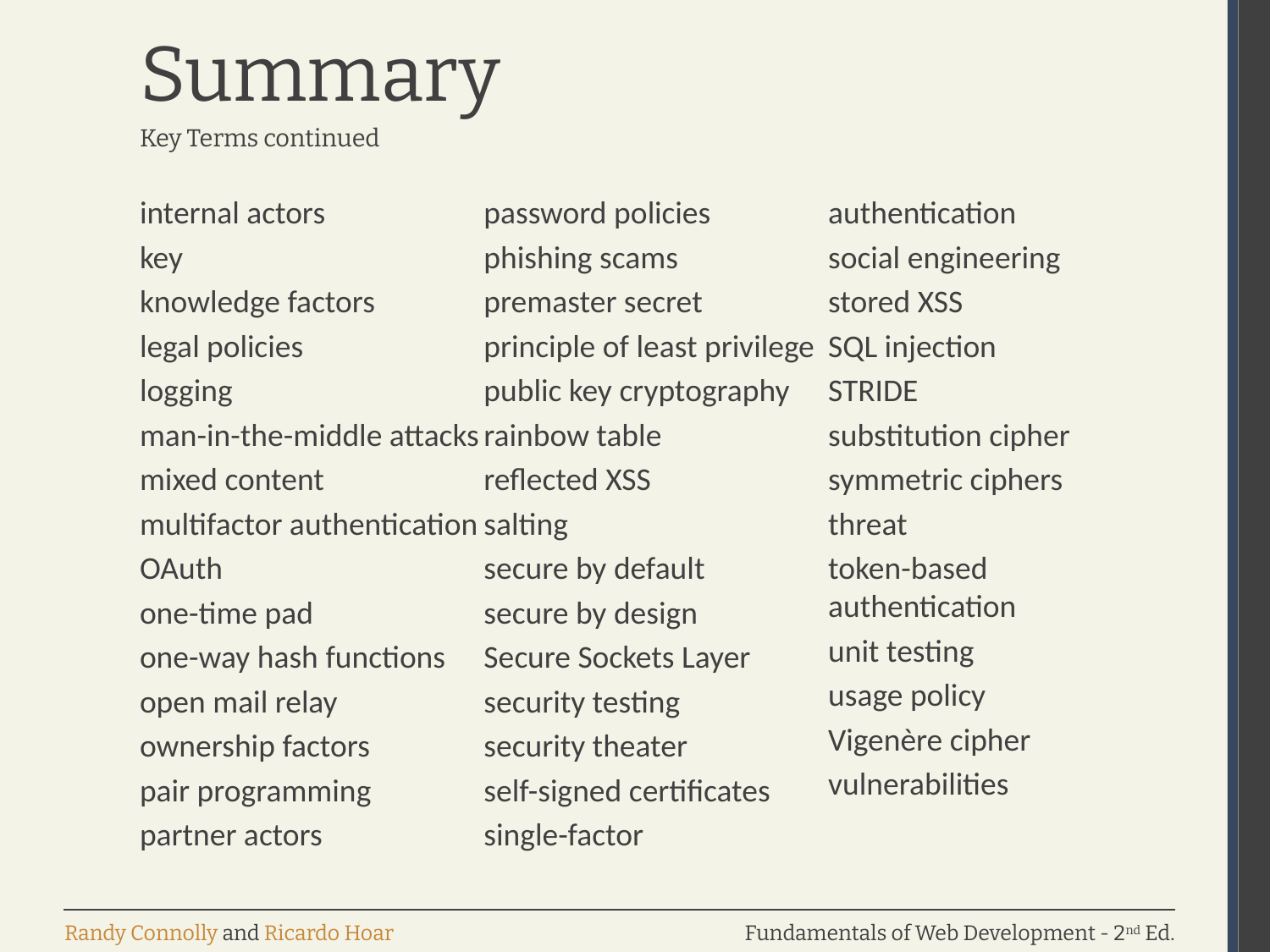

# Summary
Key Terms continued
internal actors
key
knowledge factors
legal policies
logging
man-in-the-middle attacks
mixed content
multifactor authentication
OAuth
one-time pad
one-way hash functions
open mail relay
ownership factors
pair programming
partner actors
password policies
phishing scams
premaster secret
principle of least privilege
public key cryptography
rainbow table
reflected XSS
salting
secure by default
secure by design
Secure Sockets Layer
security testing
security theater
self-signed certificates
single-factor authentication
social engineering
stored XSS
SQL injection
STRIDE
substitution cipher
symmetric ciphers
threat
token-based authentication
unit testing
usage policy
Vigenère cipher
vulnerabilities